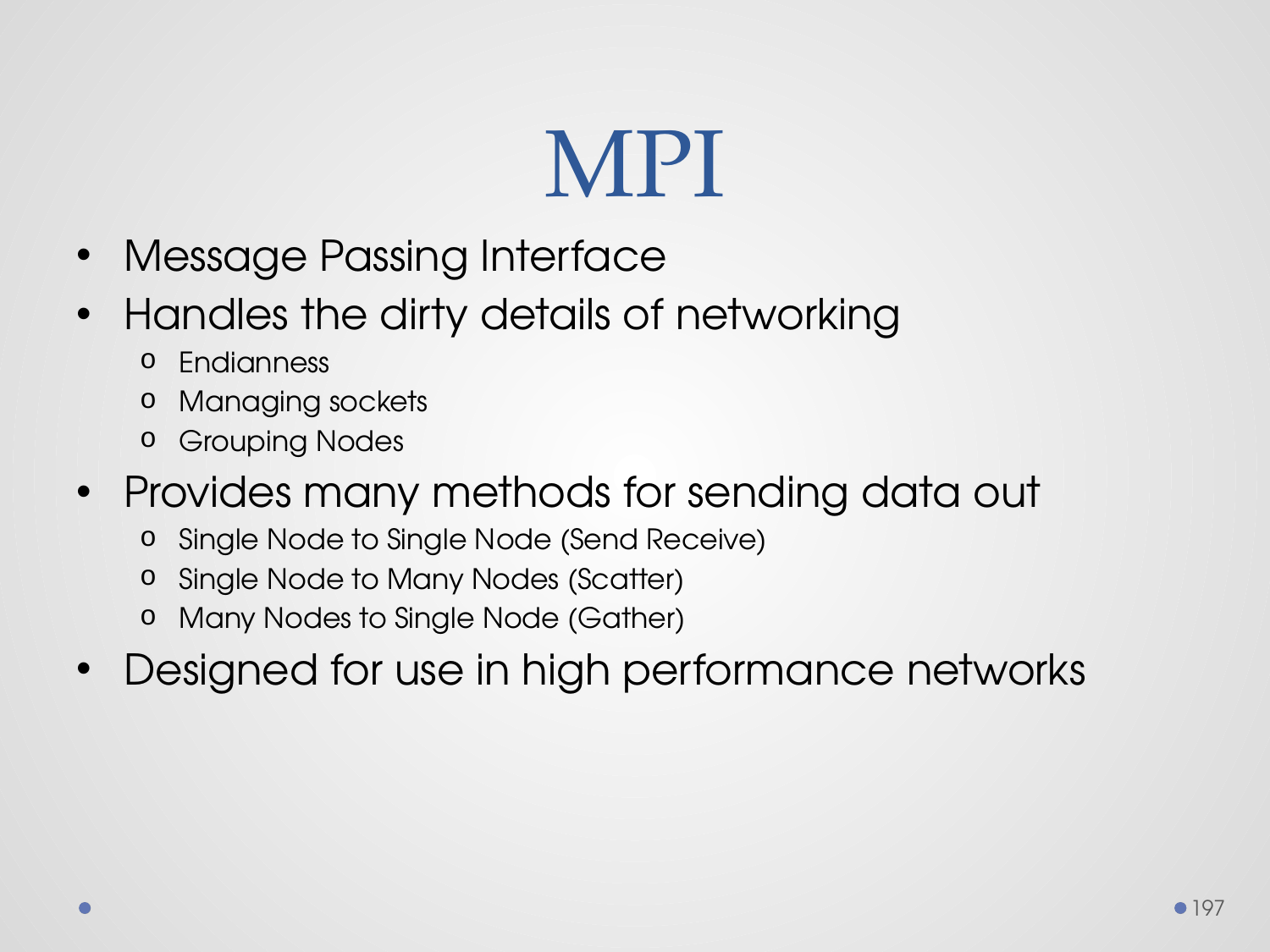

# MPI
Message Passing Interface
Handles the dirty details of networking
Endianness
Managing sockets
Grouping Nodes
Provides many methods for sending data out
Single Node to Single Node (Send Receive)
Single Node to Many Nodes (Scatter)
Many Nodes to Single Node (Gather)
Designed for use in high performance networks
197